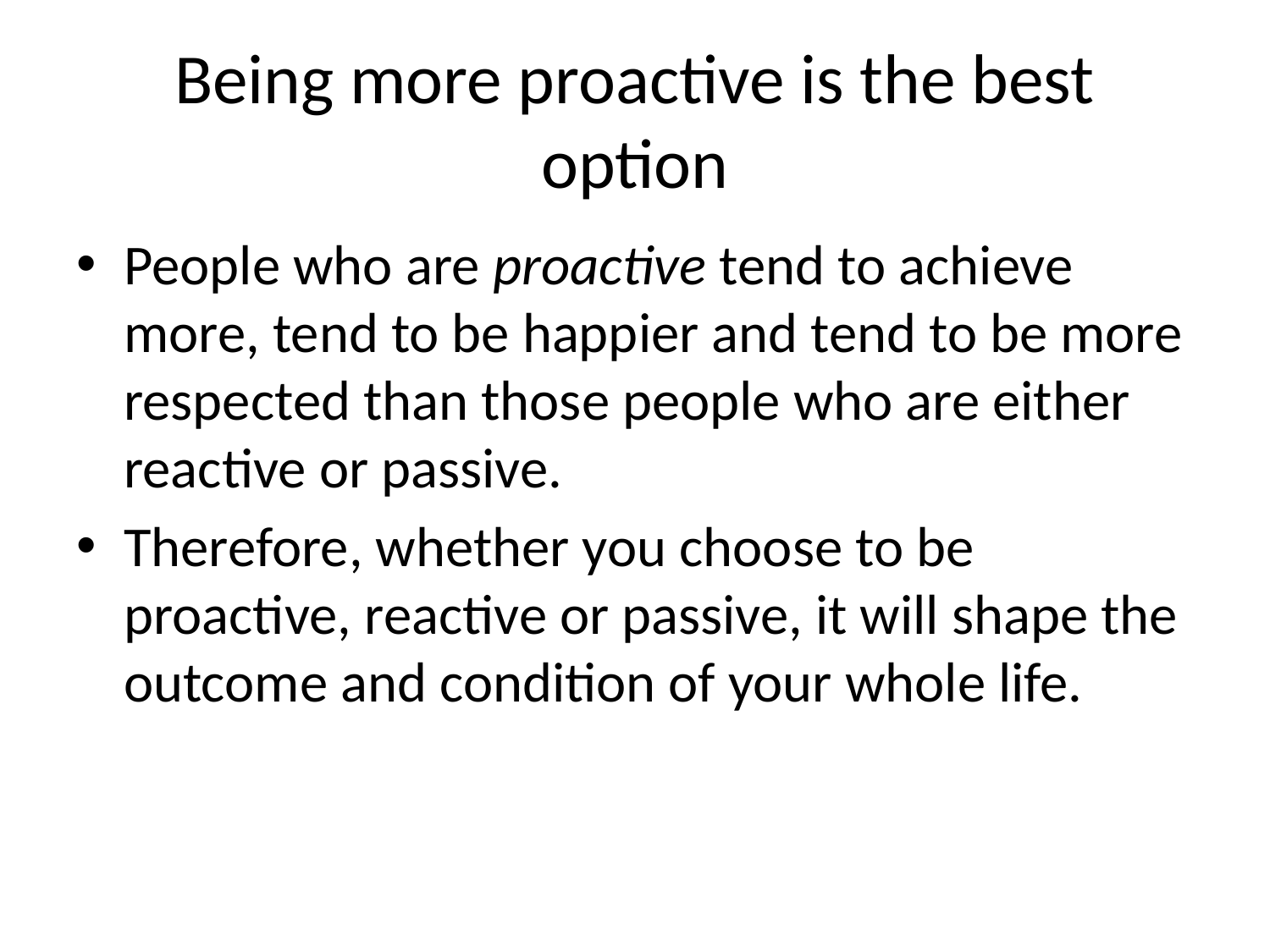

# Being more proactive is the best option
People who are proactive tend to achieve more, tend to be happier and tend to be more respected than those people who are either reactive or passive.
Therefore, whether you choose to be proactive, reactive or passive, it will shape the outcome and condition of your whole life.